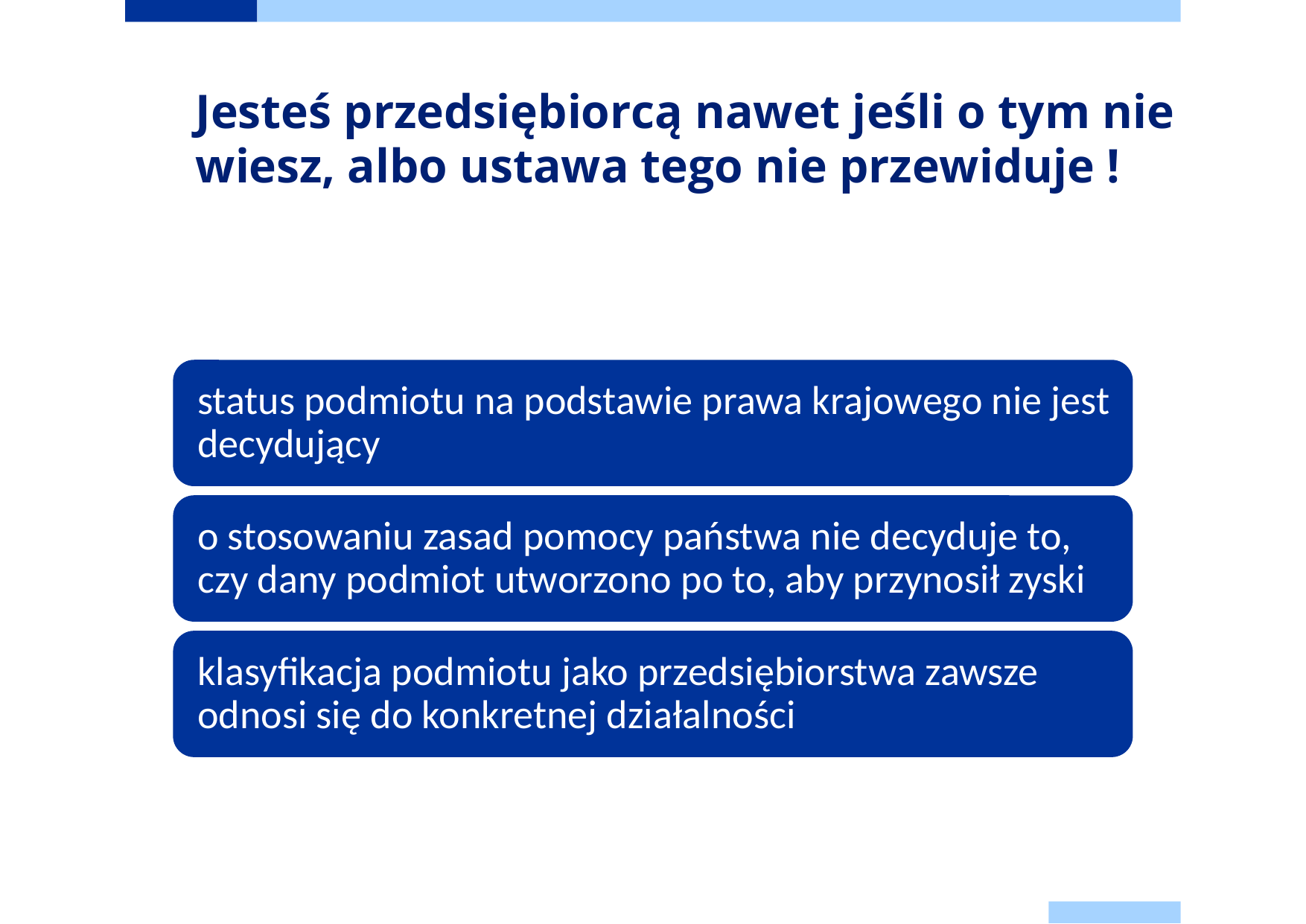

Jesteś przedsiębiorcą nawet jeśli o tym nie wiesz, albo ustawa tego nie przewiduje !
status podmiotu na podstawie prawa krajowego nie jest decydujący
o stosowaniu zasad pomocy państwa nie decyduje to, czy dany podmiot utworzono po to, aby przynosił zyski
klasyfikacja podmiotu jako przedsiębiorstwa zawsze odnosi się do konkretnej działalności